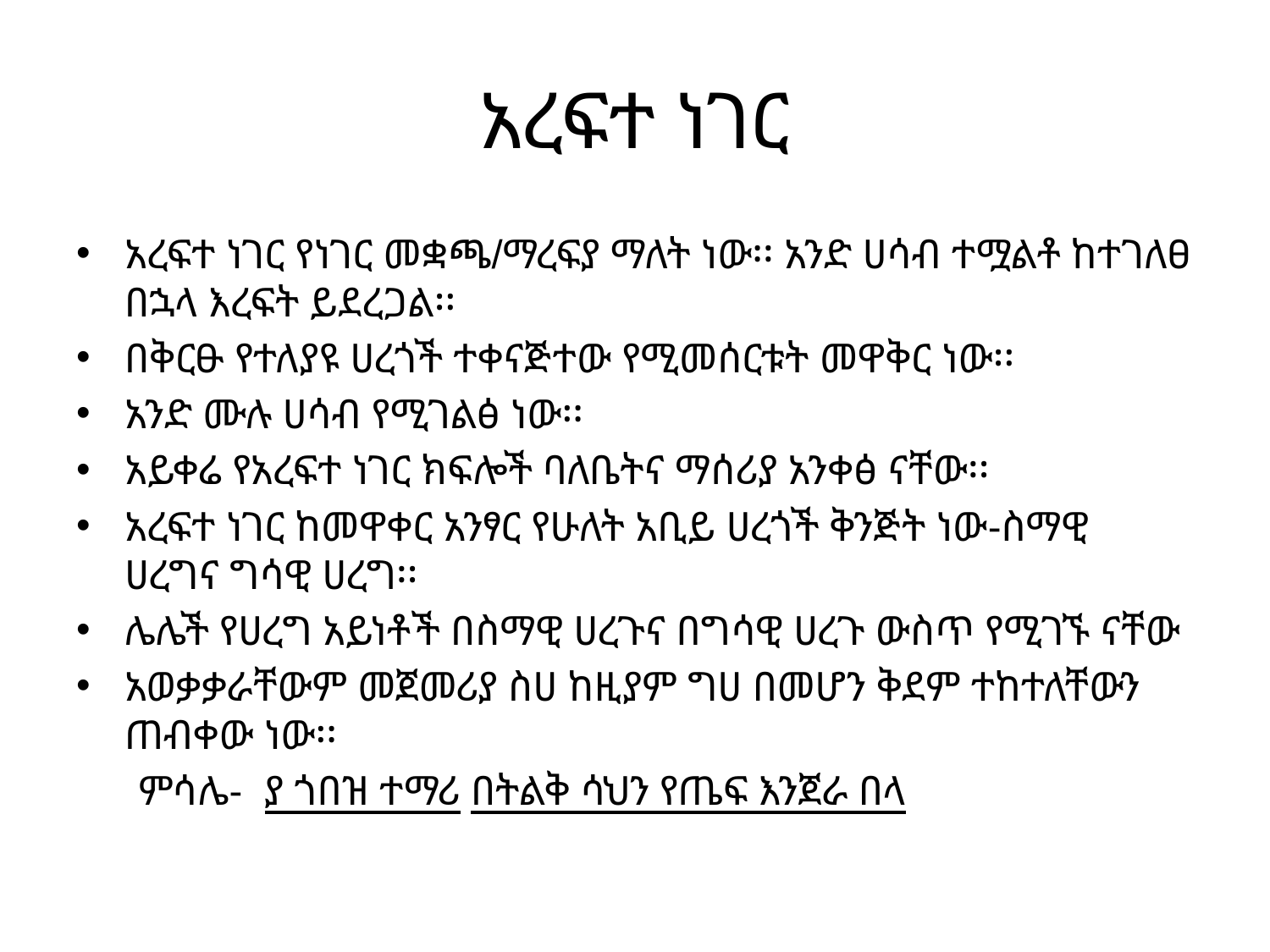

# አረፍተ ነገር
አረፍተ ነገር የነገር መቋጫ/ማረፍያ ማለት ነው፡፡ አንድ ሀሳብ ተሟልቶ ከተገለፀ በኋላ እረፍት ይደረጋል፡፡
በቅርፁ የተለያዩ ሀረጎች ተቀናጅተው የሚመሰርቱት መዋቅር ነው፡፡
አንድ ሙሉ ሀሳብ የሚገልፅ ነው፡፡
አይቀሬ የአረፍተ ነገር ክፍሎች ባለቤትና ማሰሪያ አንቀፅ ናቸው፡፡
አረፍተ ነገር ከመዋቀር አንፃር የሁለት አቢይ ሀረጎች ቅንጅት ነው-ስማዊ ሀረግና ግሳዊ ሀረግ፡፡
ሌሌች የሀረግ አይነቶች በስማዊ ሀረጉና በግሳዊ ሀረጉ ውስጥ የሚገኙ ናቸው
አወቃቃራቸውም መጀመሪያ ስሀ ከዚያም ግሀ በመሆን ቅደም ተከተለቸውን ጠብቀው ነው፡፡
      ምሳሌ-  ያ ጎበዝ ተማሪ በትልቅ ሳህን የጤፍ እንጀራ በላ